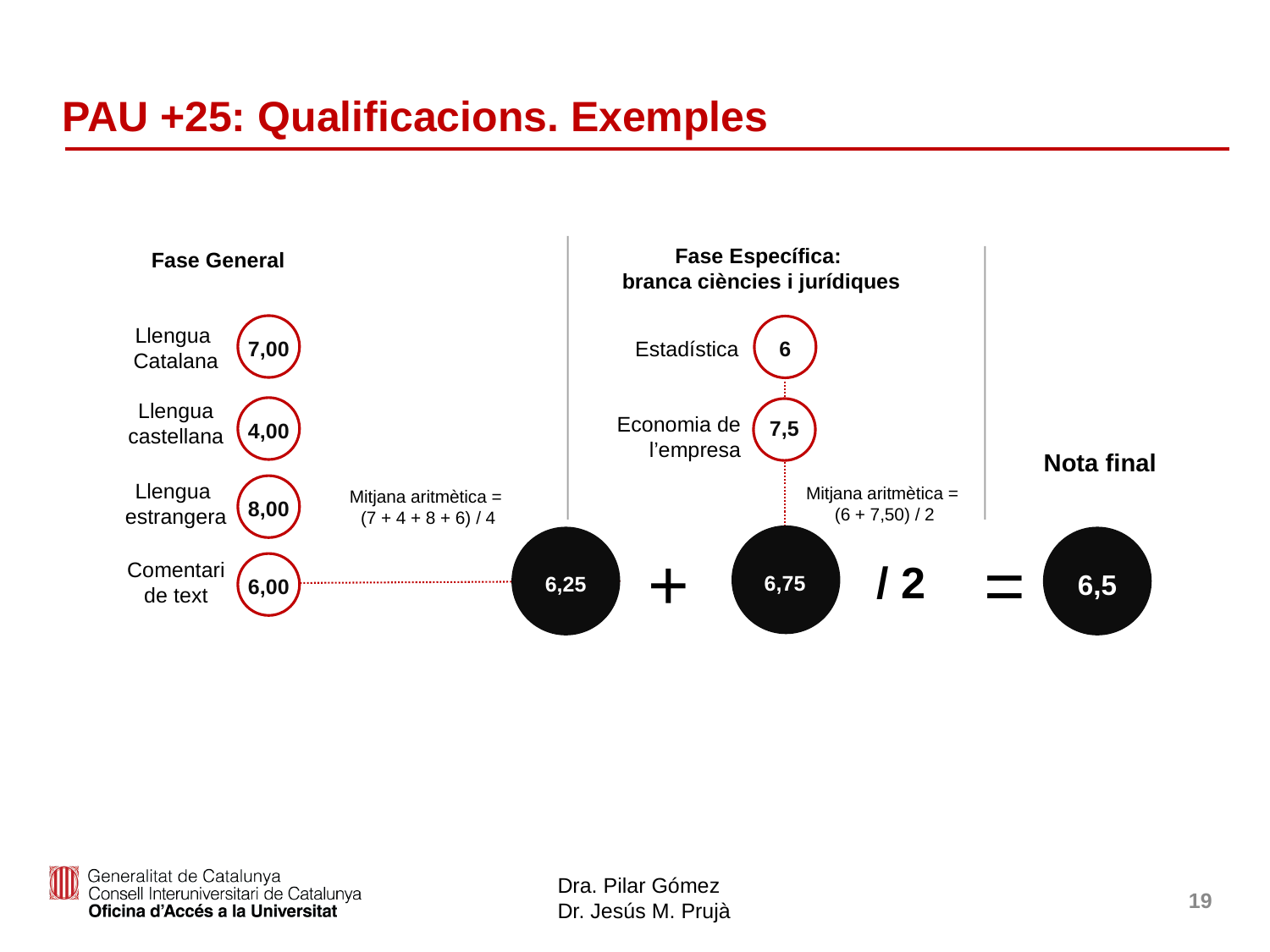

# PAU +25: Qualificacions. Exemples
Fase Específica:
branca ciències i jurídiques
Fase General
Llengua
Catalana

7,00

Estadística
6
Llengua
castellana

4,00

Economia de l’empresa
7,5
Nota final
Llengua
estrangera

8,00
Mitjana aritmètica =
(6 + 7,50) / 2
Mitjana aritmètica =
(7 + 4 + 8 + 6) / 4

6,75

6,25

6,5
+
=
/ 2
Comentari
de text

6,00
19